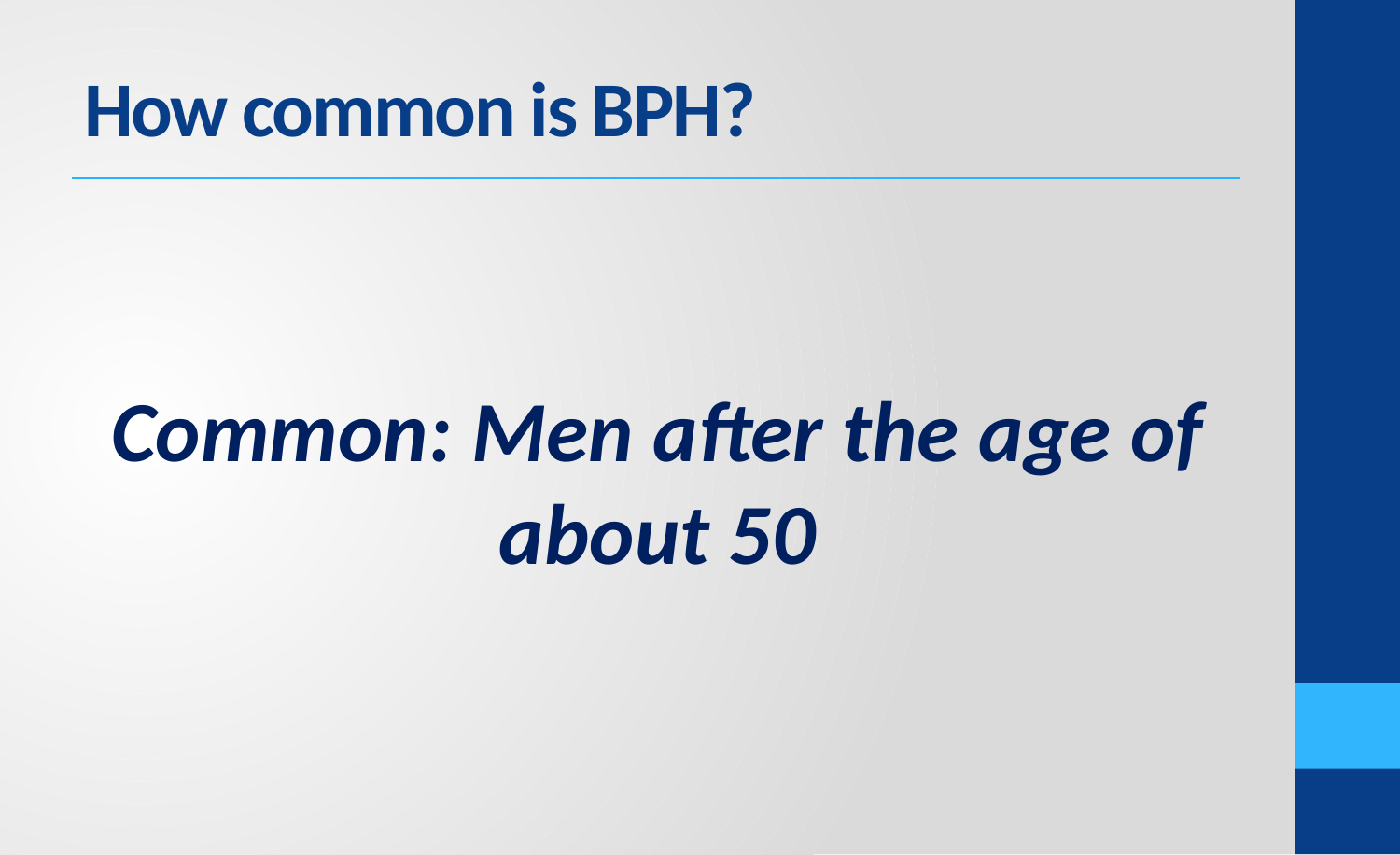

# How common is BPH?
Common: Men after the age of about 50